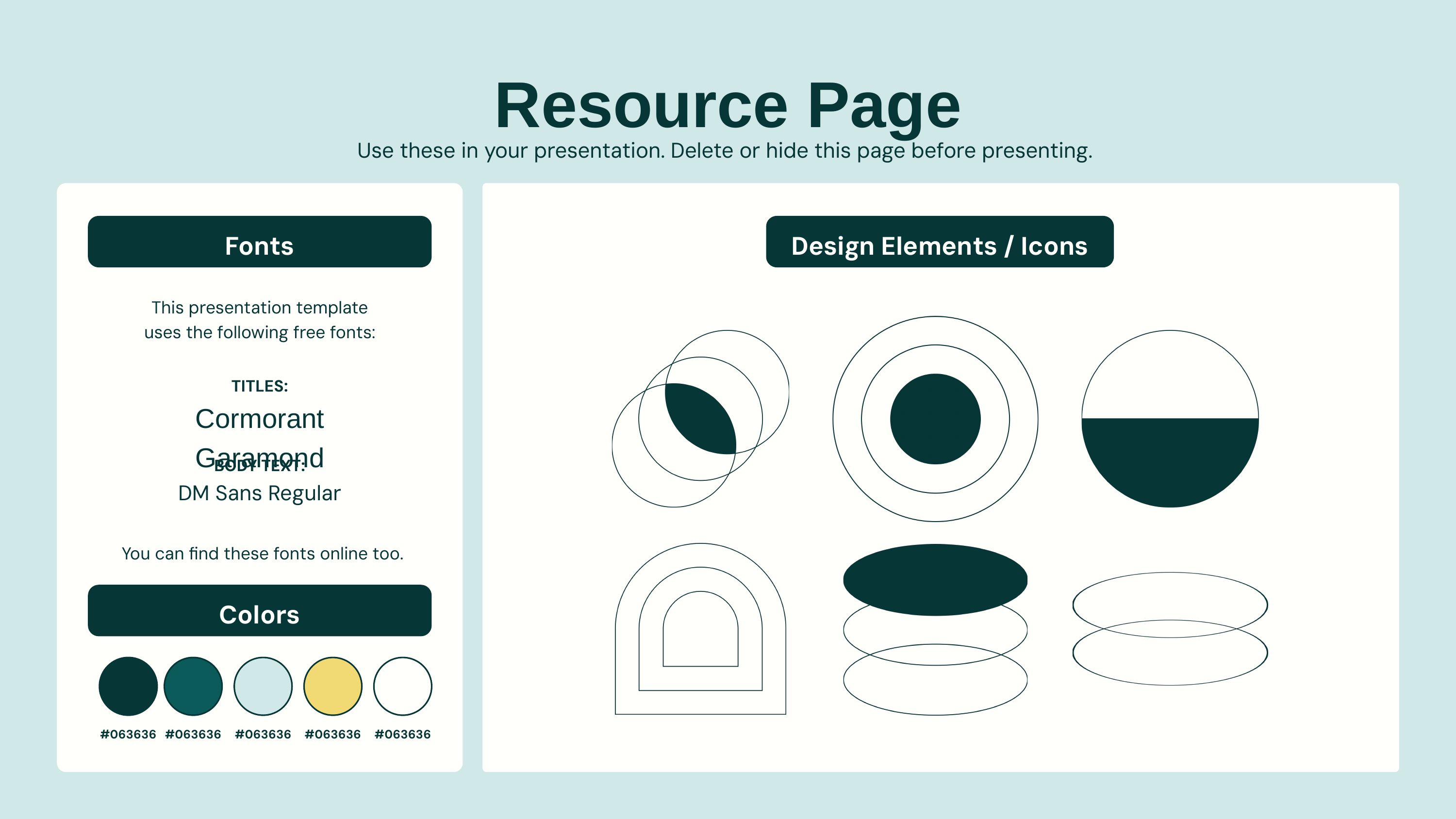

Resource Page
Use these in your presentation. Delete or hide this page before presenting.

Fonts

Design Elements / Icons
This presentation template
uses the following free fonts:

TITLES:
Cormorant Garamond
BODY TEXT:
DM Sans Regular

You can find these fonts online too.

Colors

#063636
#063636
#063636
#063636
#063636